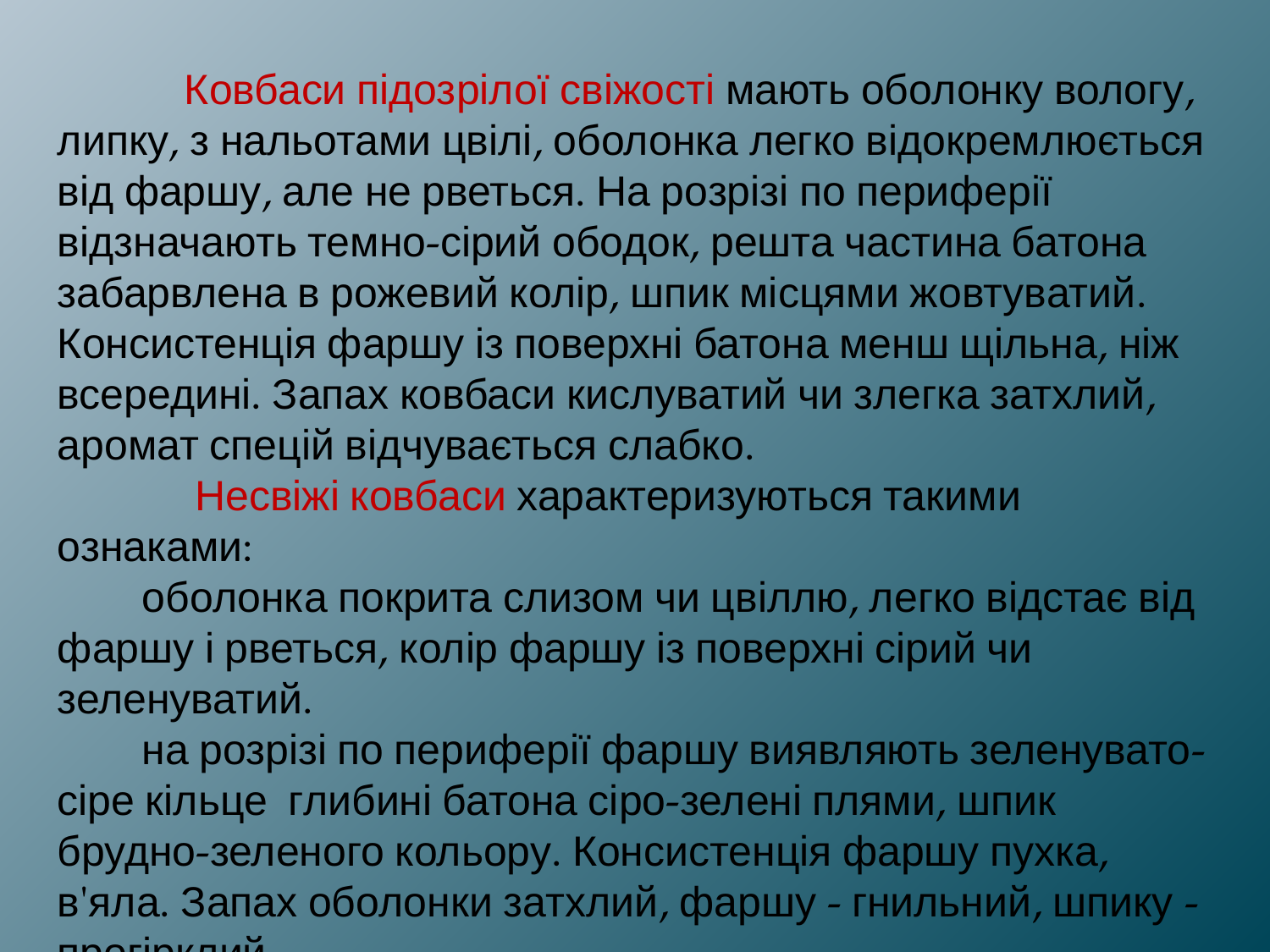

Ковбаси підозрілої свіжості мають оболонку вологу, липку, з нальотами цвілі, оболонка легко відокремлюється від фаршу, але не рветься. На розрізі по периферії відзначають темно-сірий ободок, решта частина батона забарвлена в рожевий колір, шпик місцями жовтуватий. Консистенція фаршу із поверхні батона менш щільна, ніж всередині. Запах ковбаси кислуватий чи злегка затхлий, аромат спецій відчувається слабко.
             Несвіжі ковбаси характеризуються такими ознаками:
        оболонка покрита слизом чи цвіллю, легко відстає від фаршу і рветься, колір фаршу із поверхні сірий чи зеленуватий.
        на розрізі по периферії фаршу виявляють зеленувато-сіре кільце  глибині батона сіро-зелені плями, шпик брудно-зеленого кольору. Консистенція фаршу пухка, в'яла. Запах оболонки затхлий, фаршу - гнильний, шпику -прогірклий.